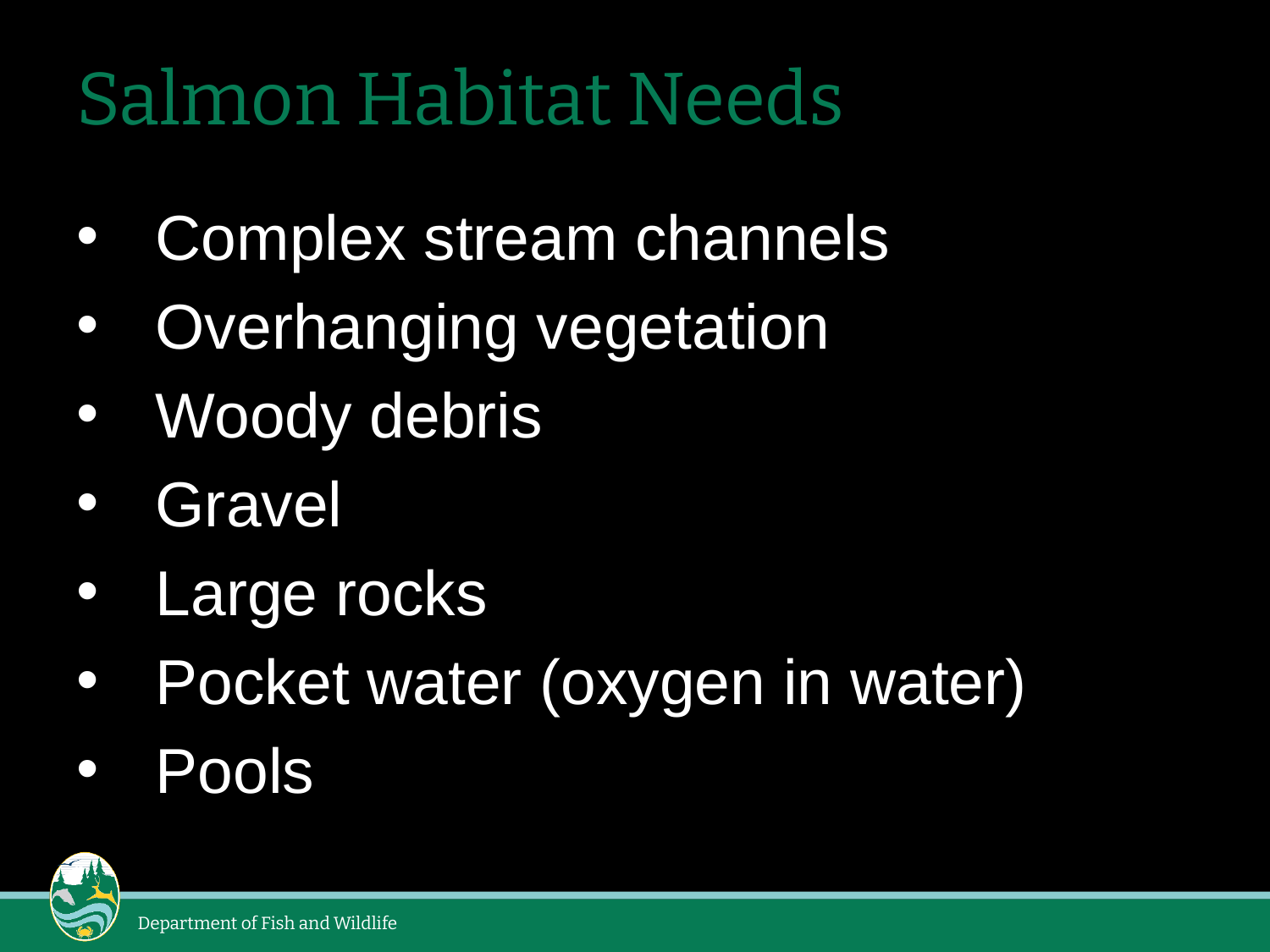

# Salmon Habitat Needs
Complex stream channels
Overhanging vegetation
Woody debris
Gravel
Large rocks
Pocket water (oxygen in water)
Pools